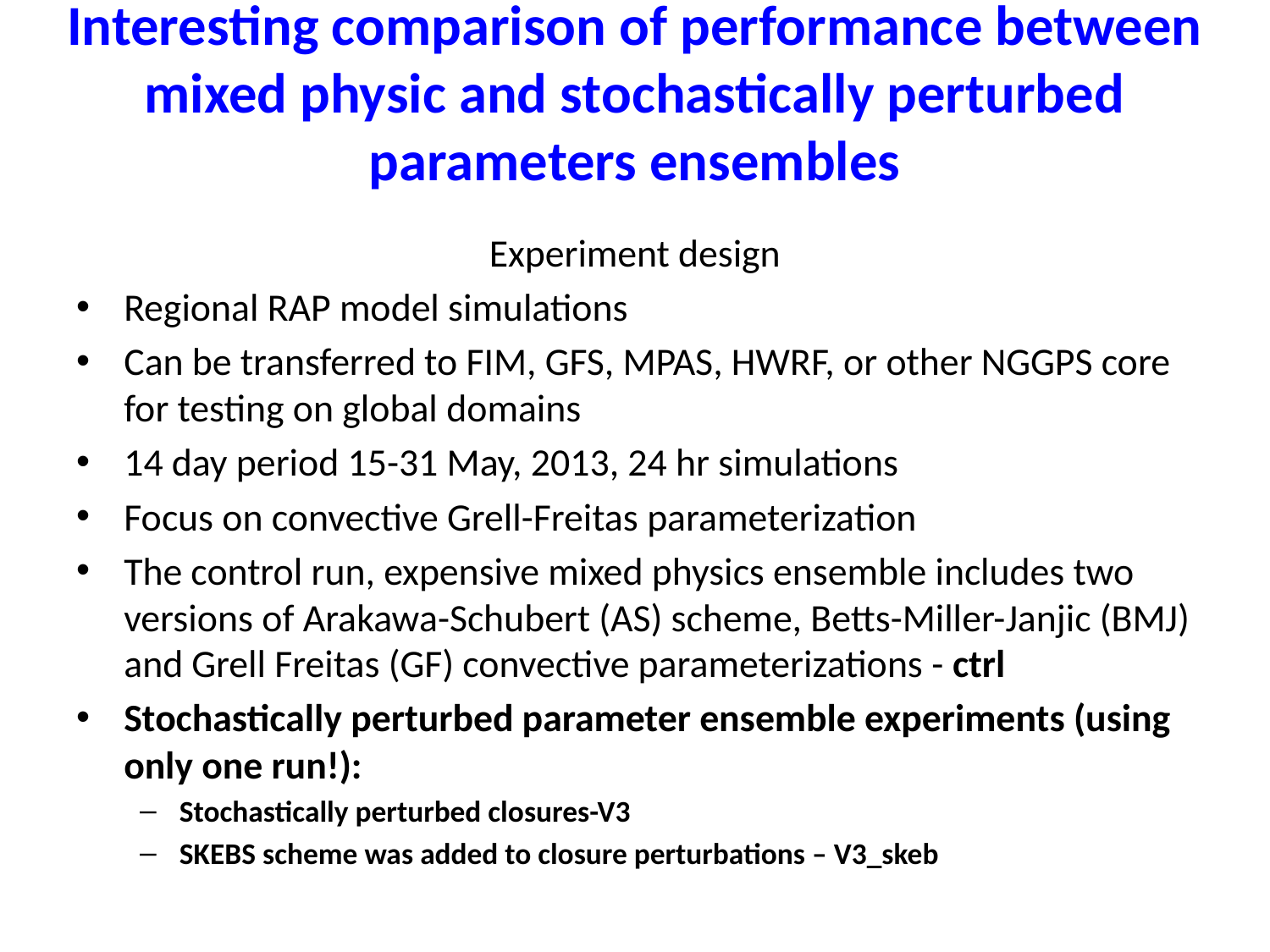

# Interesting comparison of performance between mixed physic and stochastically perturbed parameters ensembles
Experiment design
Regional RAP model simulations
Can be transferred to FIM, GFS, MPAS, HWRF, or other NGGPS core for testing on global domains
14 day period 15-31 May, 2013, 24 hr simulations
Focus on convective Grell-Freitas parameterization
The control run, expensive mixed physics ensemble includes two versions of Arakawa-Schubert (AS) scheme, Betts-Miller-Janjic (BMJ) and Grell Freitas (GF) convective parameterizations - ctrl
Stochastically perturbed parameter ensemble experiments (using only one run!):
Stochastically perturbed closures-V3
SKEBS scheme was added to closure perturbations – V3_skeb